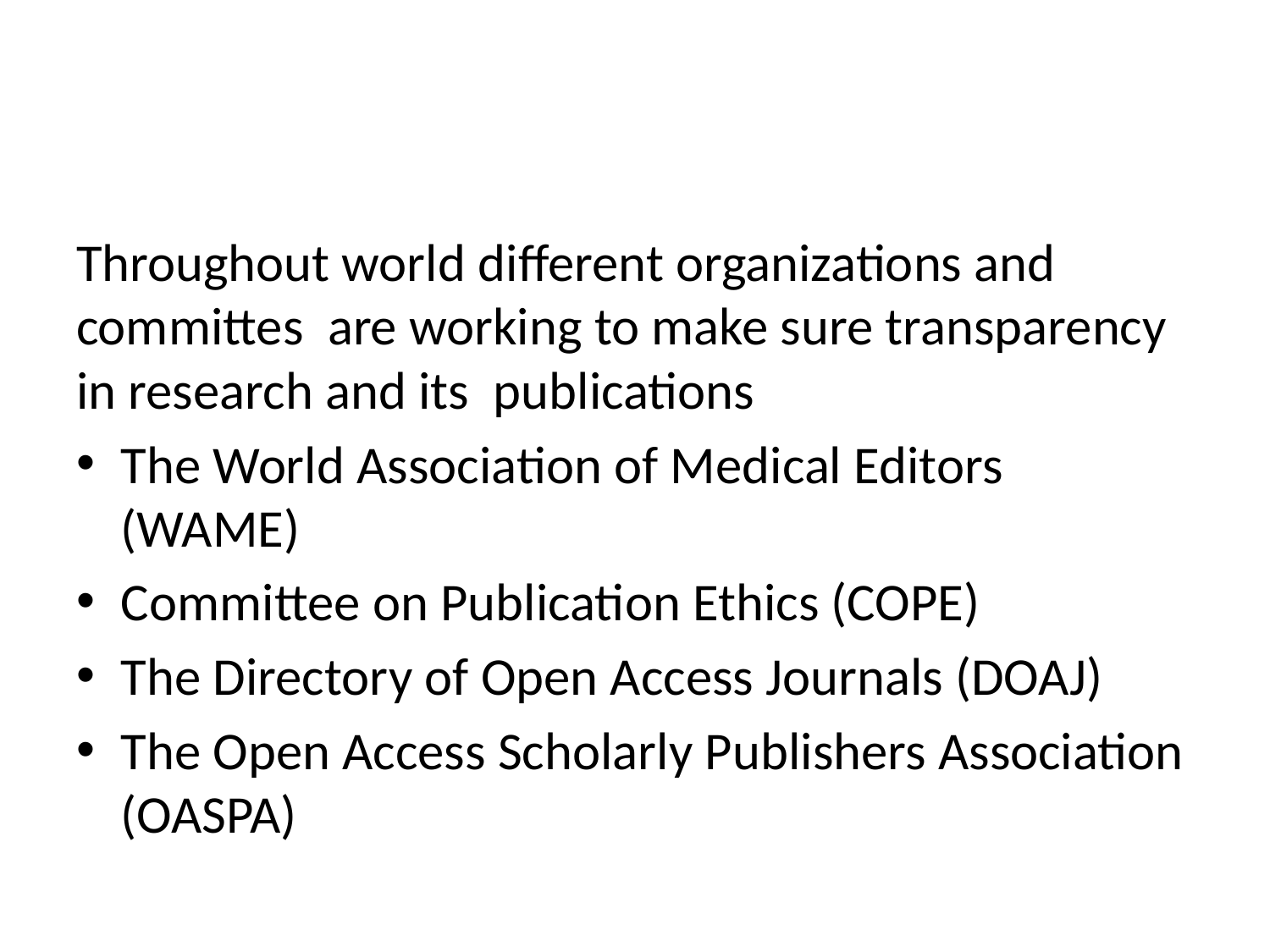

#
Throughout world different organizations and committes  are working to make sure transparency in research and its  publications
The World Association of Medical Editors (WAME)
Committee on Publication Ethics (COPE)
The Directory of Open Access Journals (DOAJ)
The Open Access Scholarly Publishers Association (OASPA)